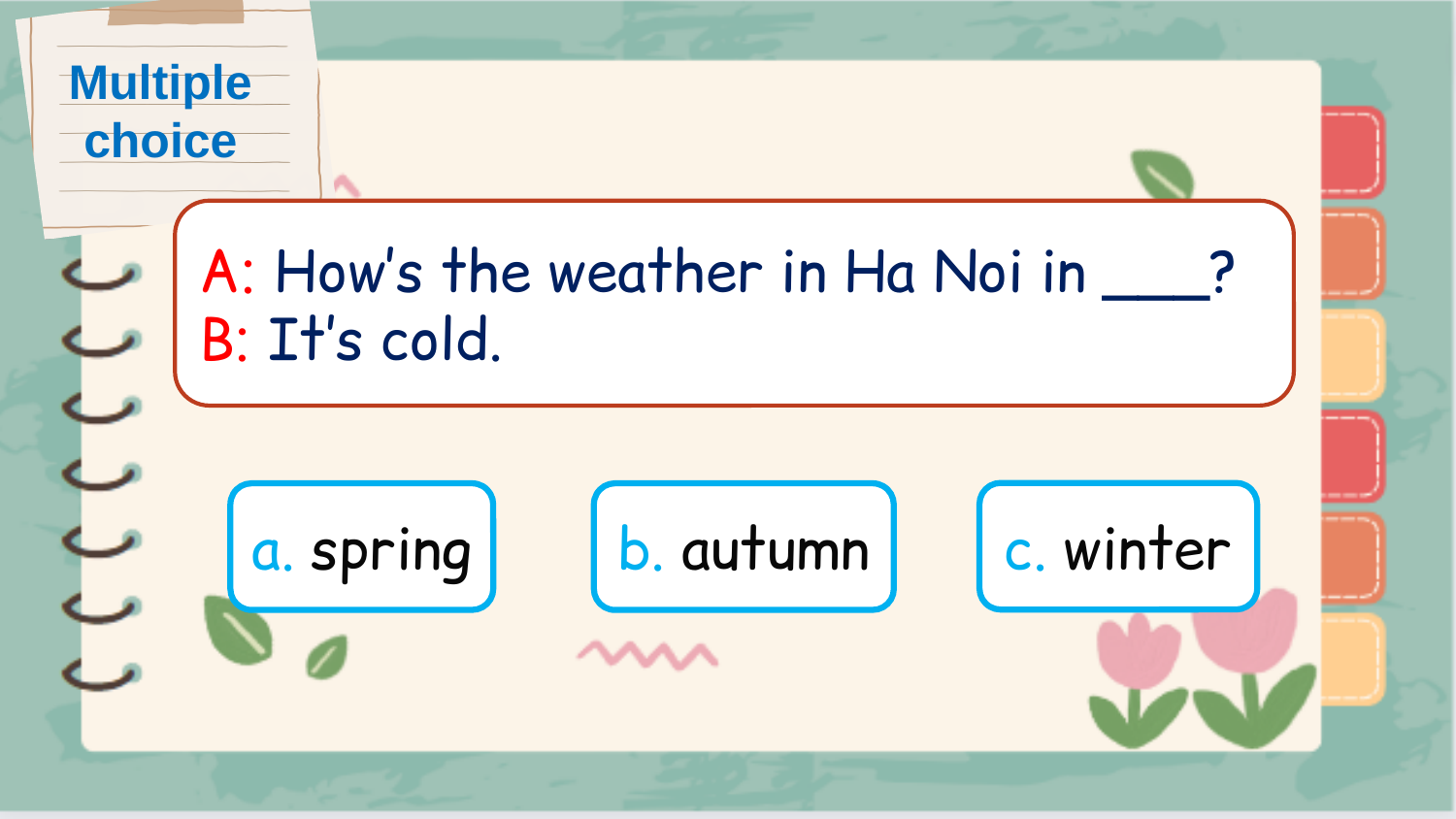

6

Multiple choice
A: How’s the weather in Ha Noi in ___?
B: It’s cold.
c. winter
a. spring
b. autumn